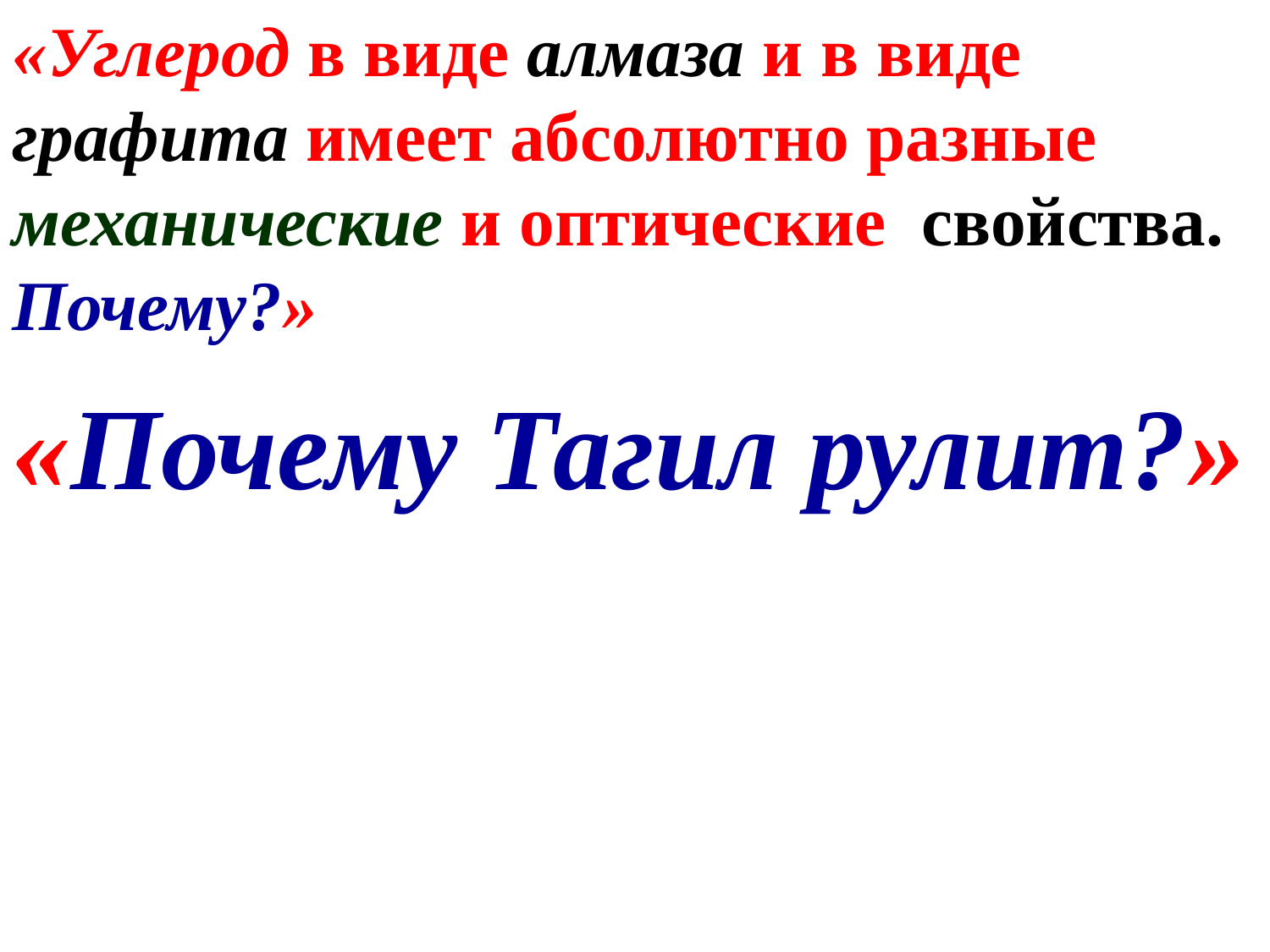

«Углерод в виде алмаза и в виде графита имеет абсолютно разные механические и оптические  свойства. Почему?»

«Почему Тагил рулит?»